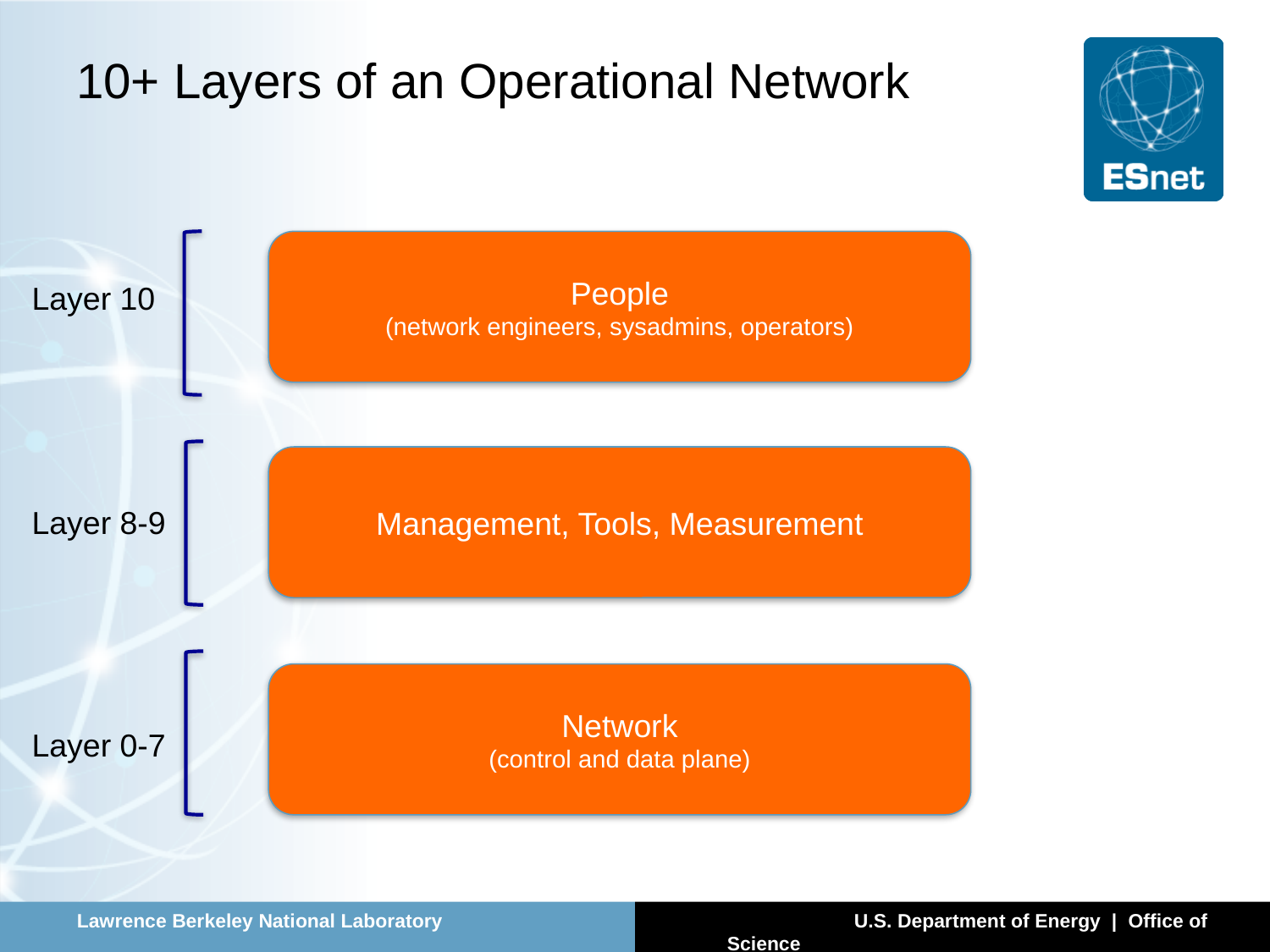

# 10+ Layers of an Operational Network

People
(network engineers, sysadmins, operators)
Layer 10

Management, Tools, Measurement
Layer 8-9

Network
(control and data plane)
Layer 0-7